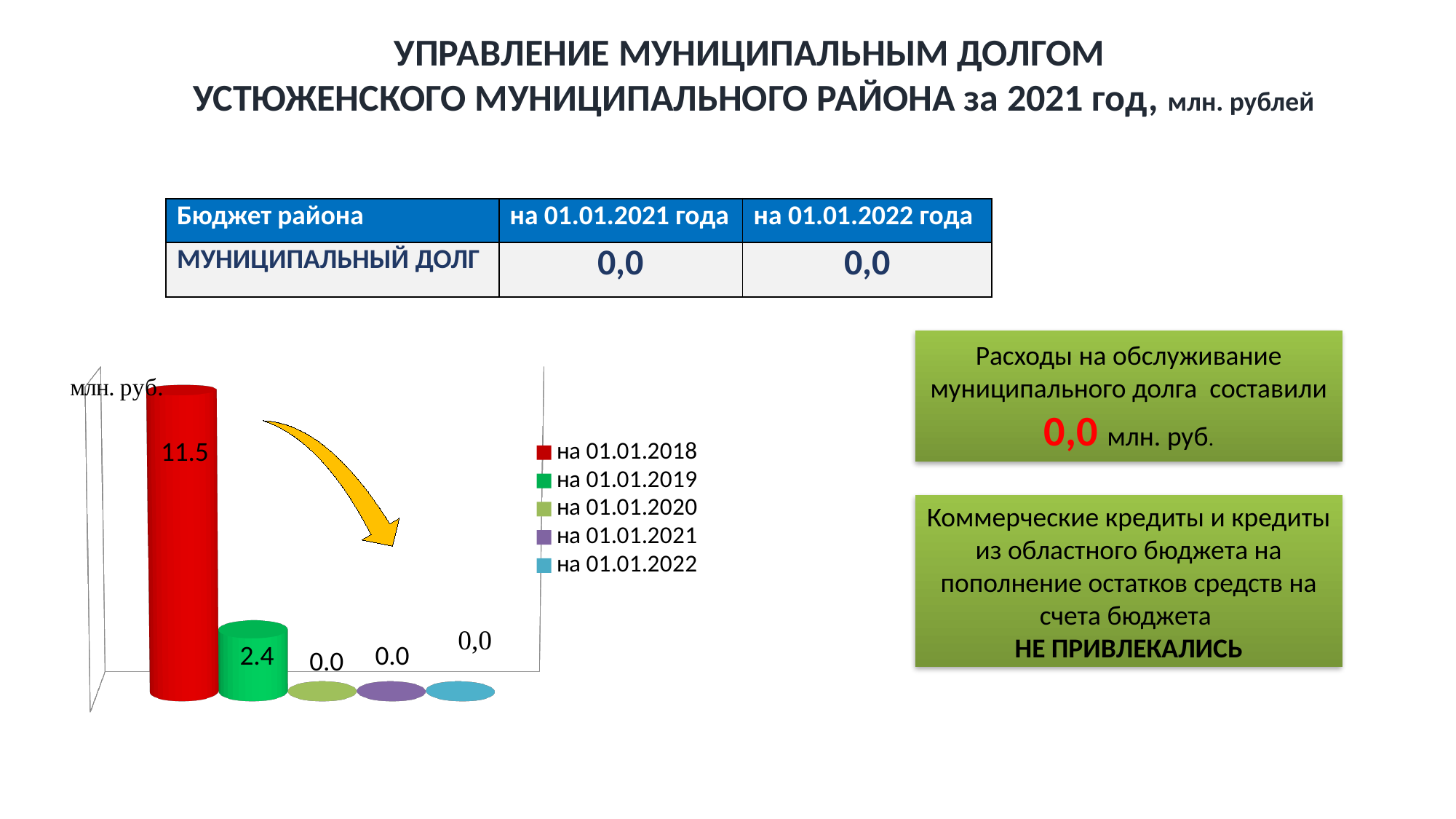

УПРАВЛЕНИЕ МУНИЦИПАЛЬНЫМ ДОЛГОМ
УСТЮЖЕНСКОГО МУНИЦИПАЛЬНОГО РАЙОНА за 2021 год, млн. рублей
| Бюджет района | на 01.01.2021 года | на 01.01.2022 года |
| --- | --- | --- |
| МУНИЦИПАЛЬНЫЙ ДОЛГ | 0,0 | 0,0 |

Расходы на обслуживание муниципального долга  составили 0,0 млн. руб.

[unsupported chart]

Коммерческие кредиты и кредиты из областного бюджета на пополнение остатков средств на счета бюджета
НЕ ПРИВЛЕКАЛИСЬ